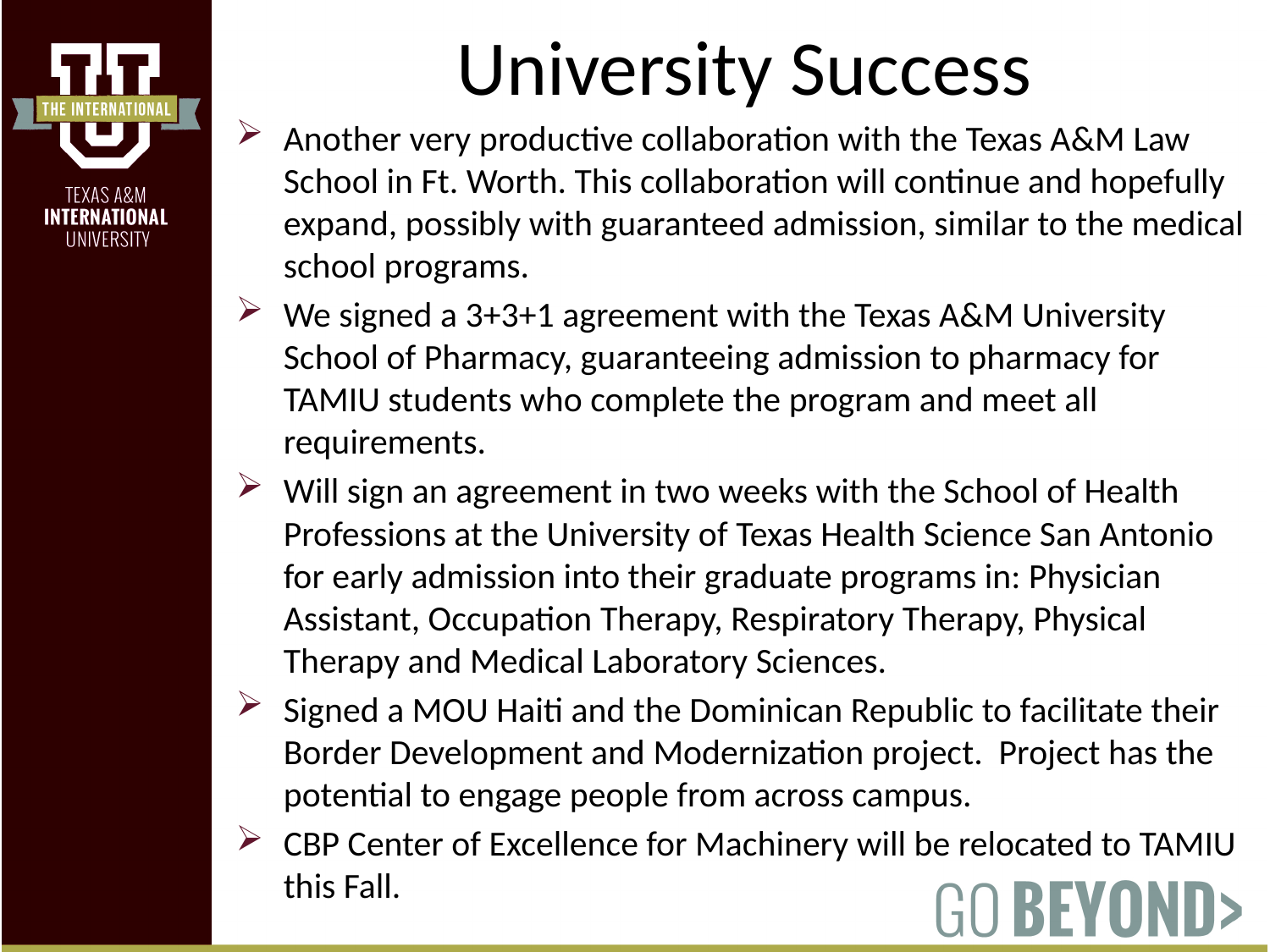

# University Success
Another very productive collaboration with the Texas A&M Law School in Ft. Worth. This collaboration will continue and hopefully expand, possibly with guaranteed admission, similar to the medical school programs.
We signed a 3+3+1 agreement with the Texas A&M University School of Pharmacy, guaranteeing admission to pharmacy for TAMIU students who complete the program and meet all requirements.
Will sign an agreement in two weeks with the School of Health Professions at the University of Texas Health Science San Antonio for early admission into their graduate programs in: Physician Assistant, Occupation Therapy, Respiratory Therapy, Physical Therapy and Medical Laboratory Sciences.
Signed a MOU Haiti and the Dominican Republic to facilitate their Border Development and Modernization project.  Project has the potential to engage people from across campus.
CBP Center of Excellence for Machinery will be relocated to TAMIU this Fall.